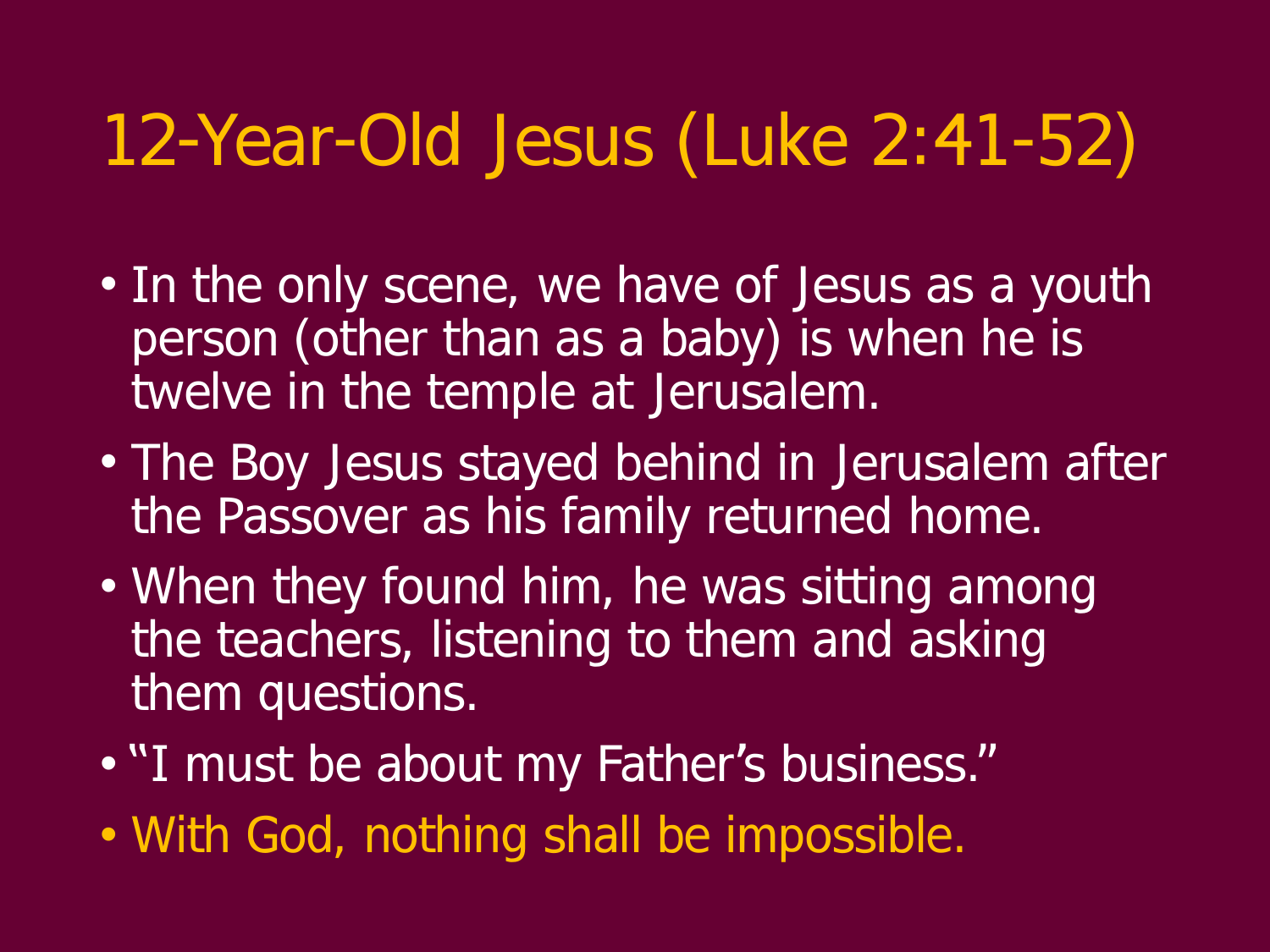

# 12-Year-Old Jesus (Luke 2:41-52)
In the only scene, we have of Jesus as a youth person (other than as a baby) is when he is twelve in the temple at Jerusalem.
The Boy Jesus stayed behind in Jerusalem after the Passover as his family returned home.
When they found him, he was sitting among the teachers, listening to them and asking them questions.
“I must be about my Father’s business.”
With God, nothing shall be impossible.